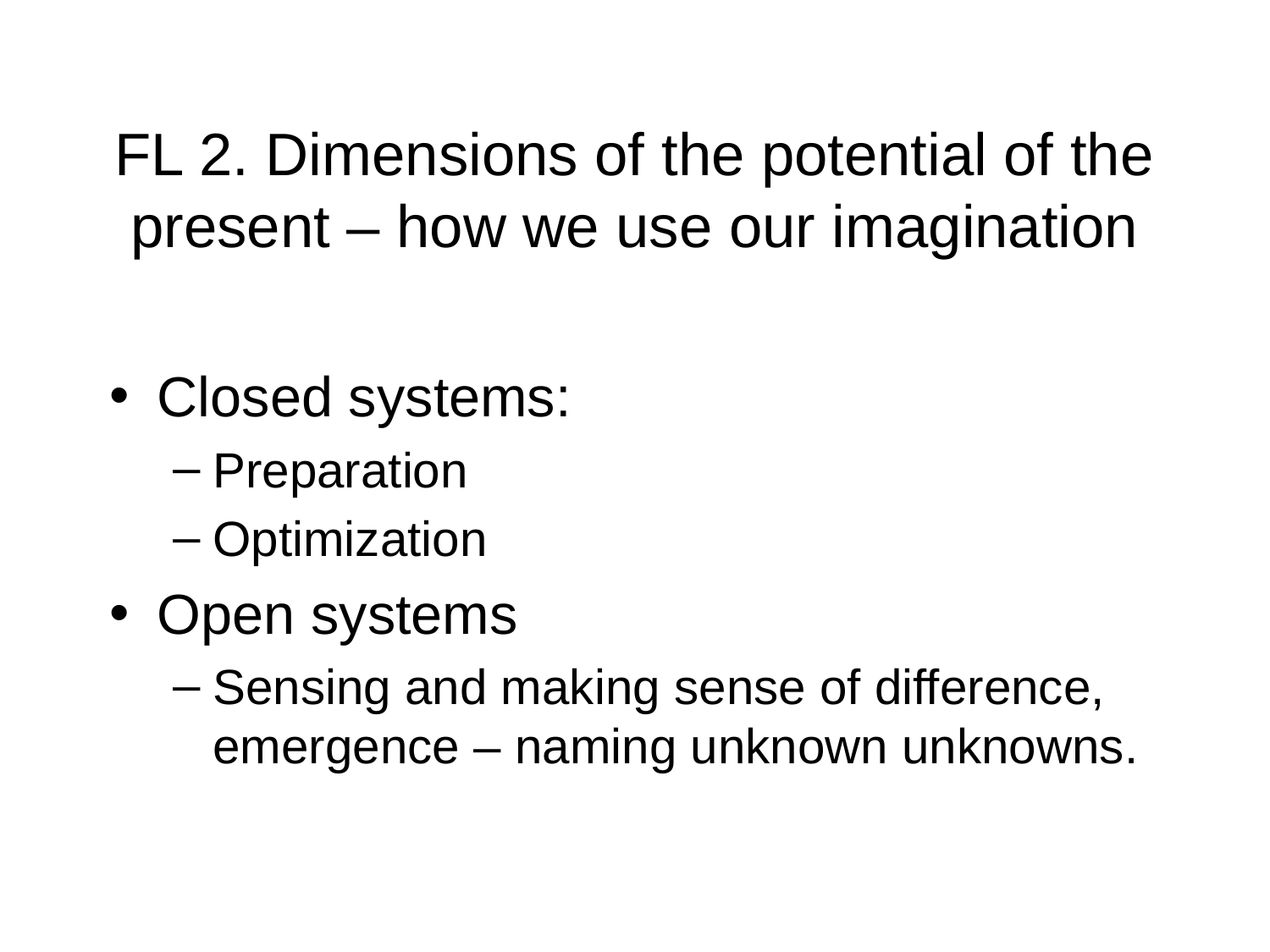

# FL 2. Dimensions of the potential of the present – how we use our imagination
Closed systems:
Preparation
Optimization
Open systems
Sensing and making sense of difference, emergence – naming unknown unknowns.